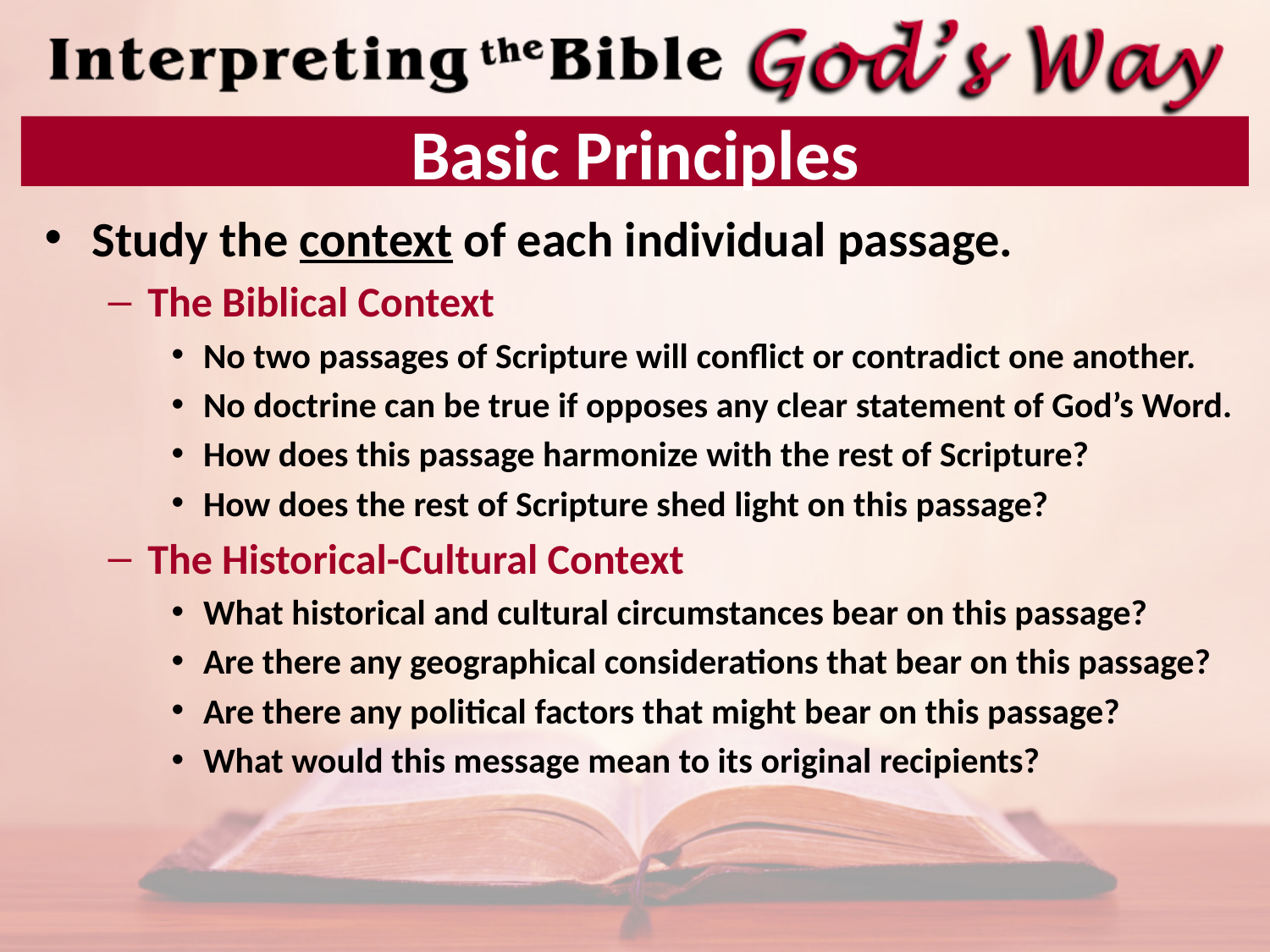

# Basic Principles
Study the context of each individual passage.
The Biblical Context
No two passages of Scripture will conflict or contradict one another.
No doctrine can be true if opposes any clear statement of God’s Word.
How does this passage harmonize with the rest of Scripture?
How does the rest of Scripture shed light on this passage?
The Historical-Cultural Context
What historical and cultural circumstances bear on this passage?
Are there any geographical considerations that bear on this passage?
Are there any political factors that might bear on this passage?
What would this message mean to its original recipients?